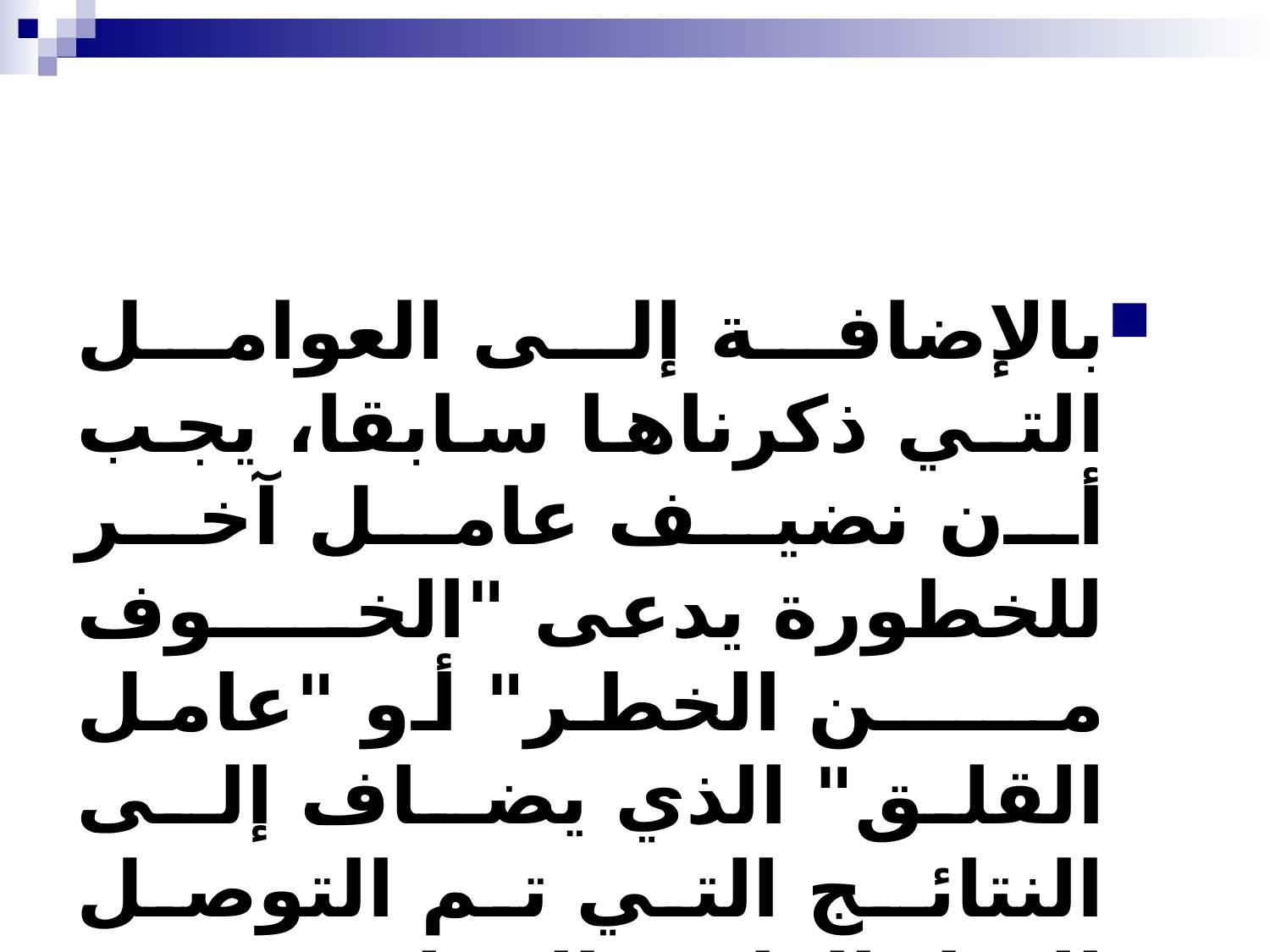

بالإضافـة إلـى العوامـل التـي ذكرناها سابقا، يجب أن نضيف عامل آخر للخطورة يدعى "الخـــــوف مــــــن الخطر" أو "عامل القلق" الذي يضـاف إلـى النتائـج التي تم التوصل إليها بالطرق العقلانية